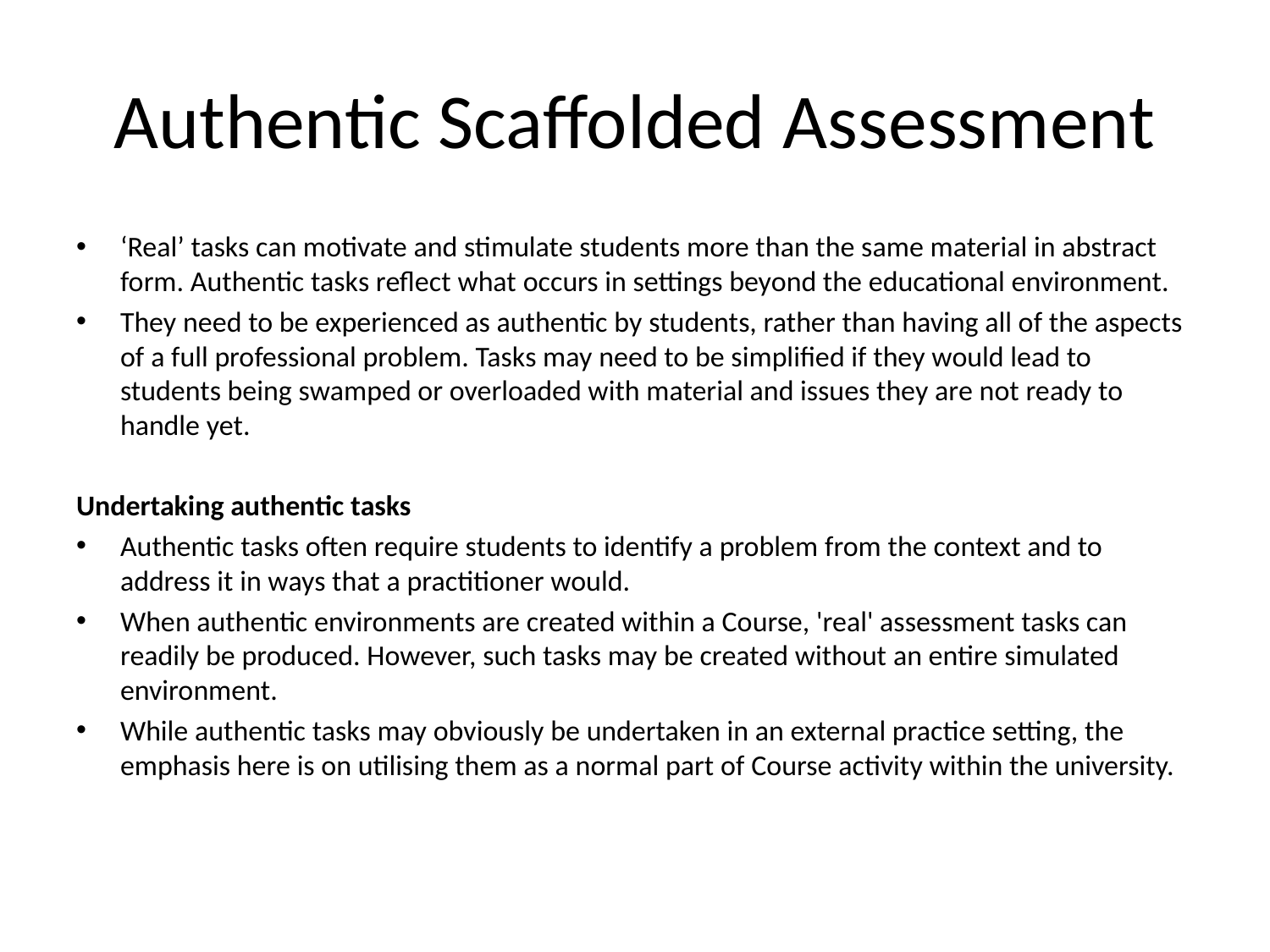

# Authentic Scaffolded Assessment
‘Real’ tasks can motivate and stimulate students more than the same material in abstract form. Authentic tasks reflect what occurs in settings beyond the educational environment.
They need to be experienced as authentic by students, rather than having all of the aspects of a full professional problem. Tasks may need to be simplified if they would lead to students being swamped or overloaded with material and issues they are not ready to handle yet.

Undertaking authentic tasks
Authentic tasks often require students to identify a problem from the context and to address it in ways that a practitioner would.
When authentic environments are created within a Course, 'real' assessment tasks can readily be produced. However, such tasks may be created without an entire simulated environment.
While authentic tasks may obviously be undertaken in an external practice setting, the emphasis here is on utilising them as a normal part of Course activity within the university.